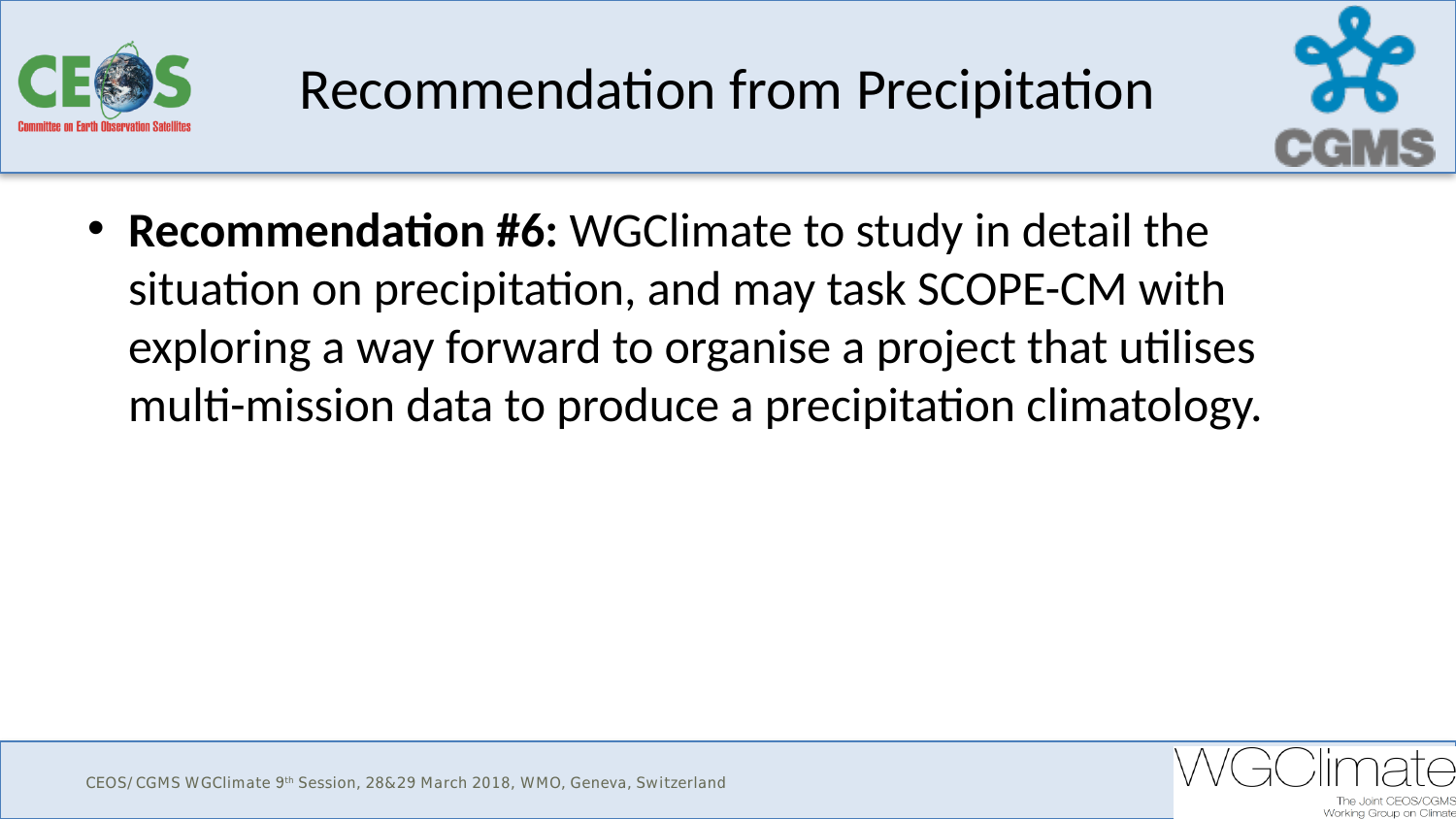

# Recommendation from Precipitation
Recommendation #6: WGClimate to study in detail the situation on precipitation, and may task SCOPE-CM with exploring a way forward to organise a project that utilises multi-mission data to produce a precipitation climatology.